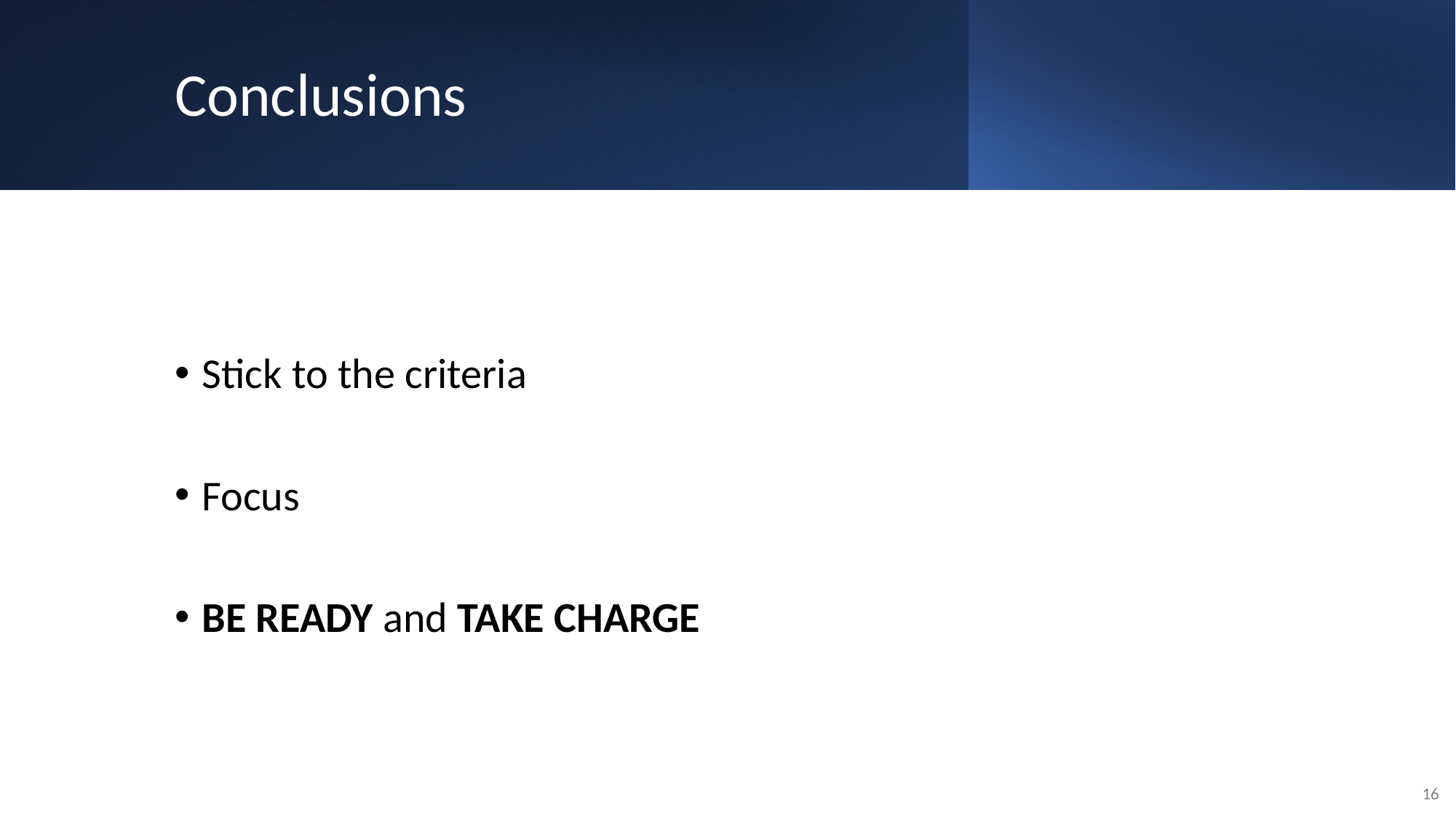

# Conclusions
Stick to the criteria

Focus

BE READY and TAKE CHARGE
16